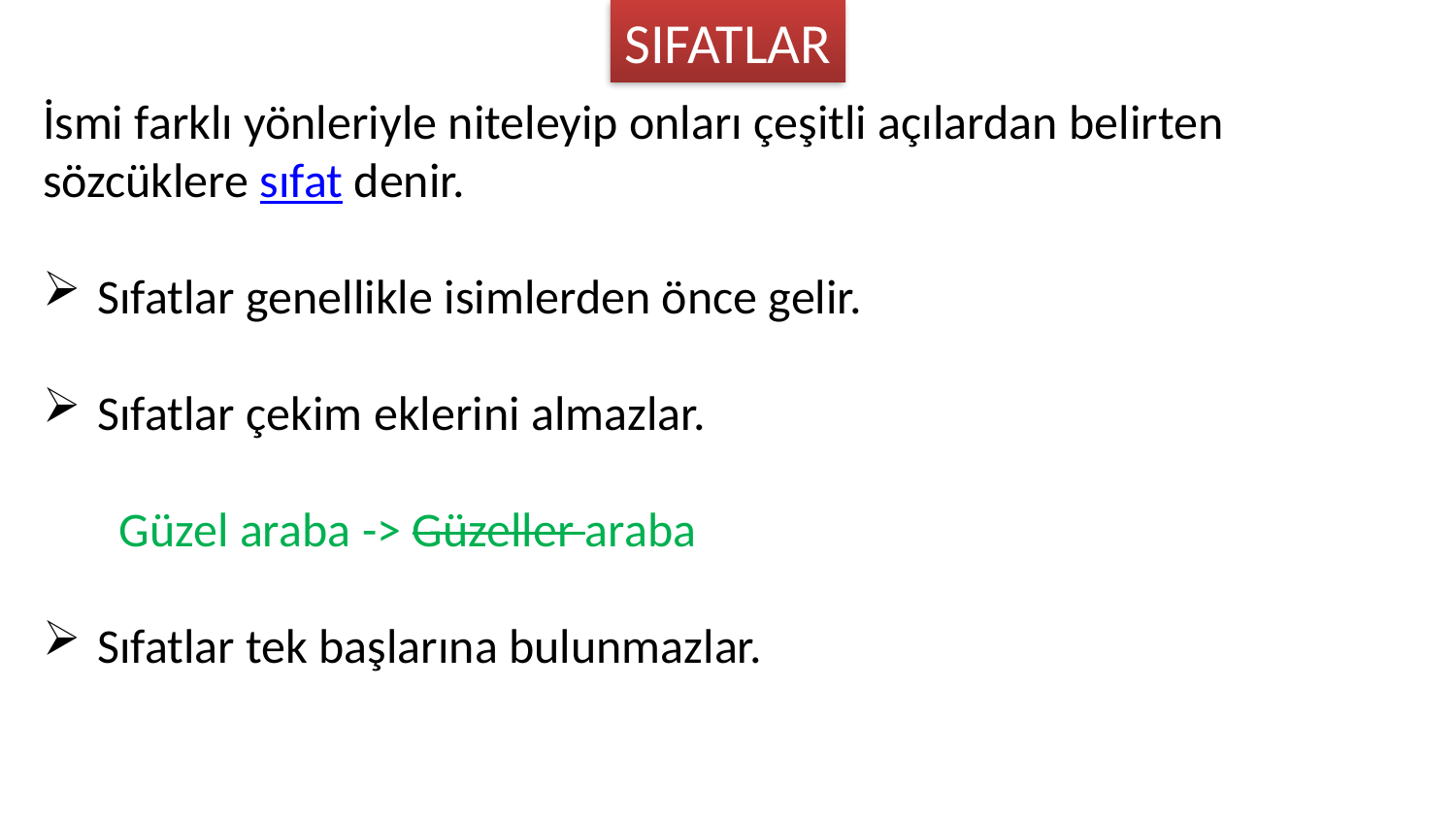

SIFATLAR
İsmi farklı yönleriyle niteleyip onları çeşitli açılardan belirten sözcüklere sıfat denir.

Sıfatlar genellikle isimlerden önce gelir.

Sıfatlar çekim eklerini almazlar.

       Güzel araba -> Güzeller araba

Sıfatlar tek başlarına bulunmazlar.